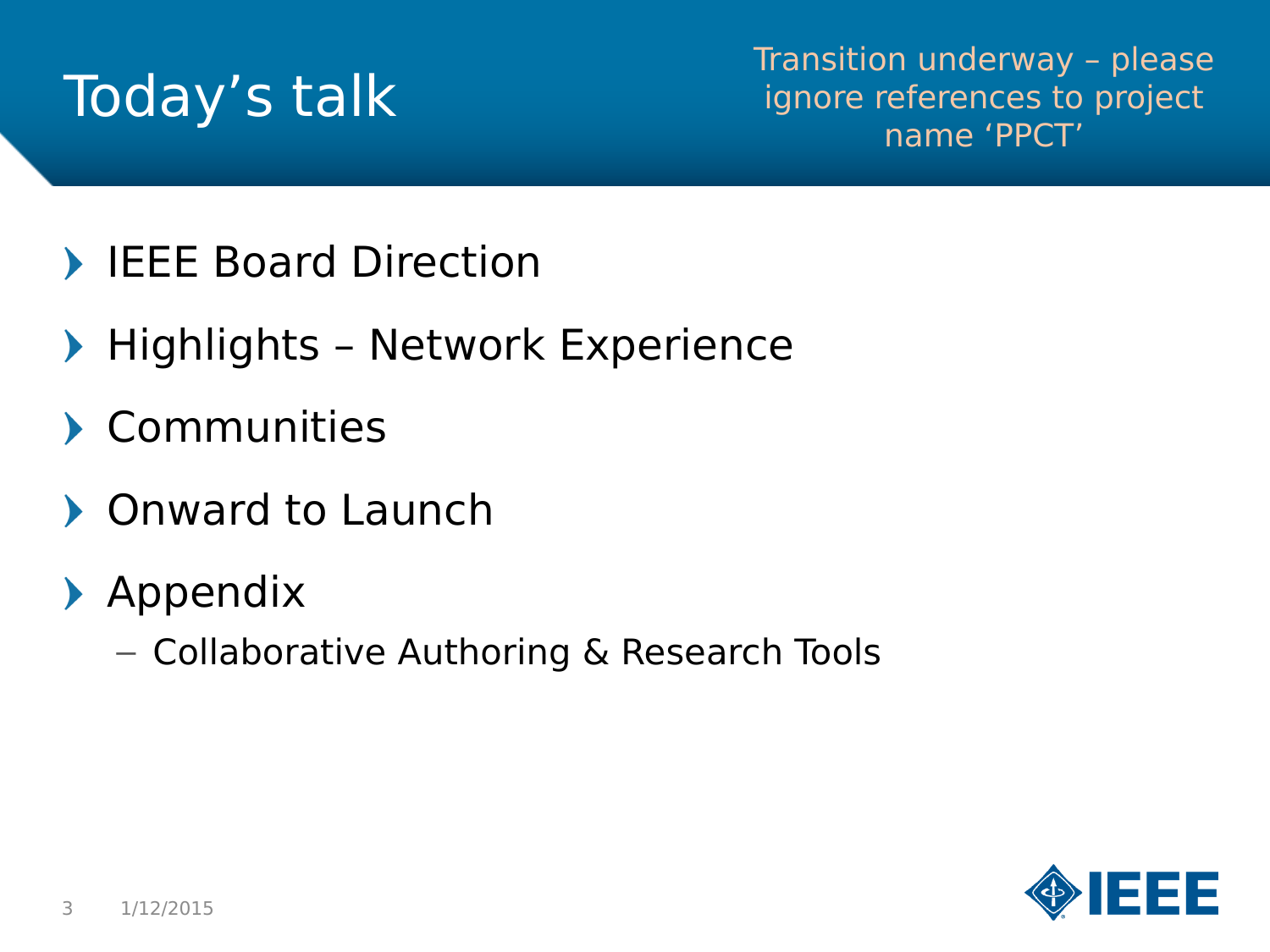

# Today’s talk
Transition underway – please ignore references to project name ‘PPCT’
IEEE Board Direction
Highlights – Network Experience
Communities
Onward to Launch
Appendix
 Collaborative Authoring & Research Tools

3
1/12/2015